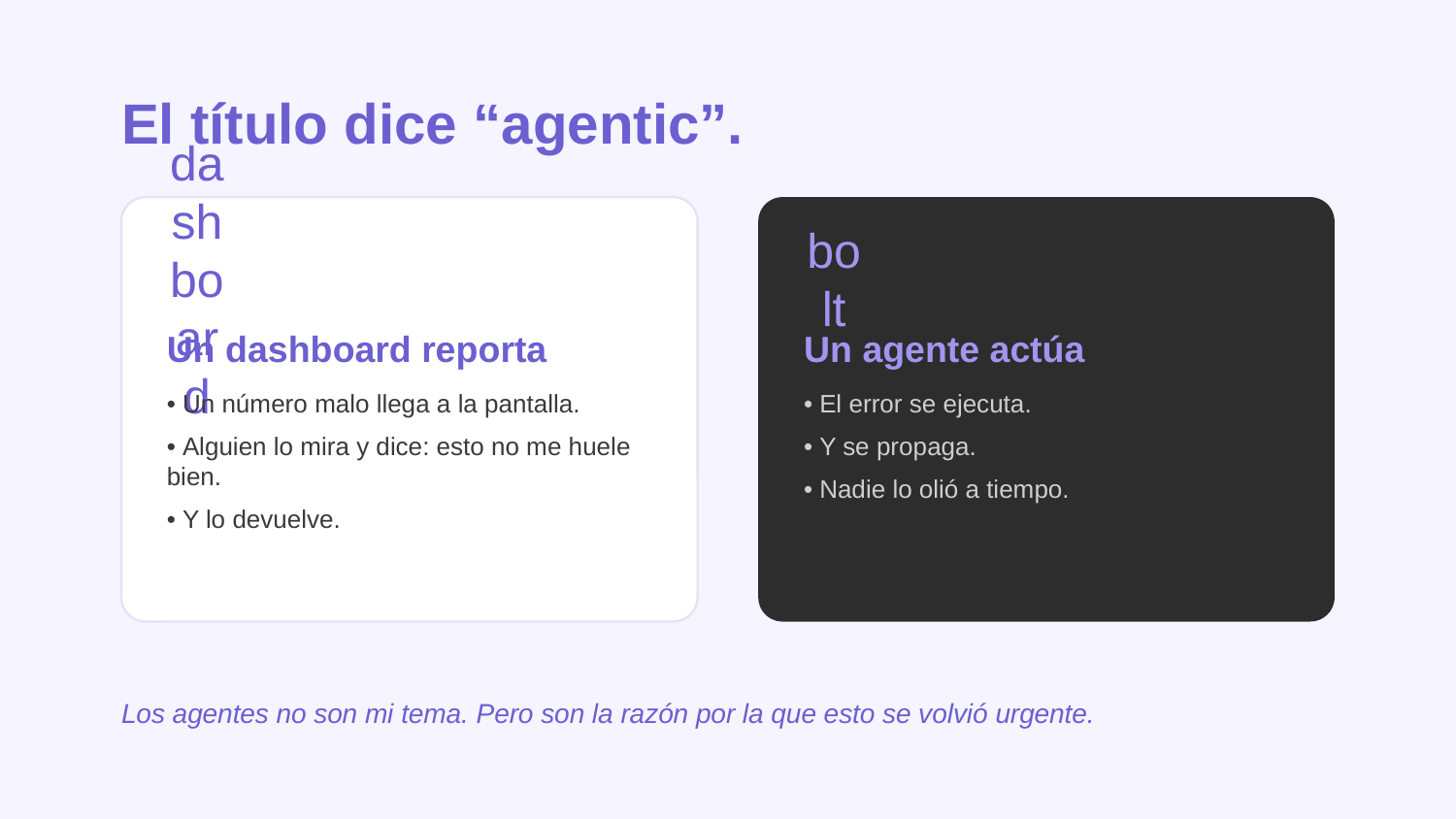

El título dice “agentic”.

dashboard
Un dashboard reporta
• Un número malo llega a la pantalla.
• Alguien lo mira y dice: esto no me huele bien.
• Y lo devuelve.

bolt
Un agente actúa
• El error se ejecuta.
• Y se propaga.
• Nadie lo olió a tiempo.
Los agentes no son mi tema. Pero son la razón por la que esto se volvió urgente.